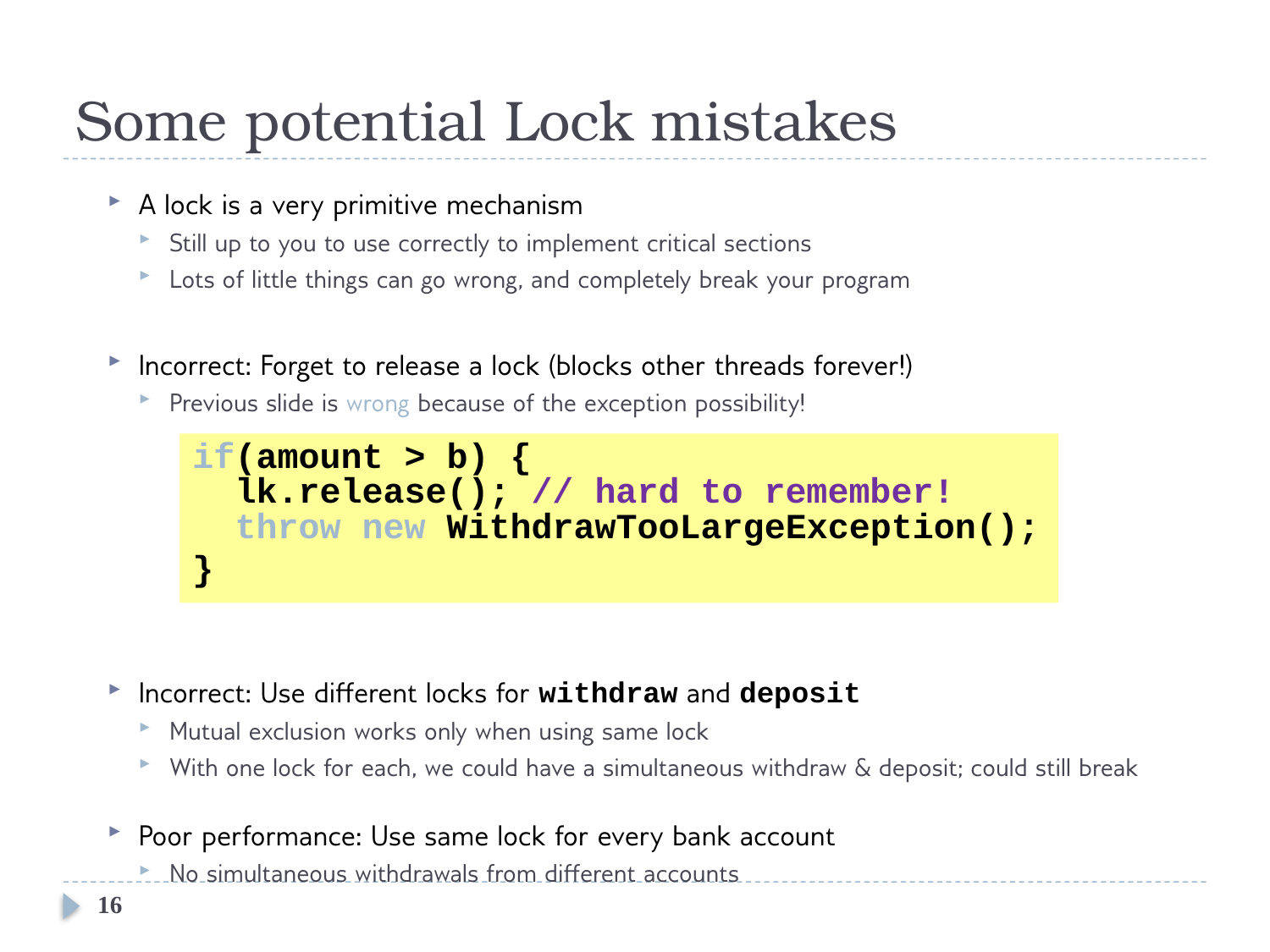

# Some potential Lock mistakes
A lock is a very primitive mechanism
Still up to you to use correctly to implement critical sections
Lots of little things can go wrong, and completely break your program

Incorrect: Forget to release a lock (blocks other threads forever!)
Previous slide is wrong because of the exception possibility!

Incorrect: Use different locks for withdraw and deposit
Mutual exclusion works only when using same lock
With one lock for each, we could have a simultaneous withdraw & deposit; could still break

Poor performance: Use same lock for every bank account
No simultaneous withdrawals from different accounts
if(amount > b) {
  lk.release(); // hard to remember!
  throw new WithdrawTooLargeException();
}
16